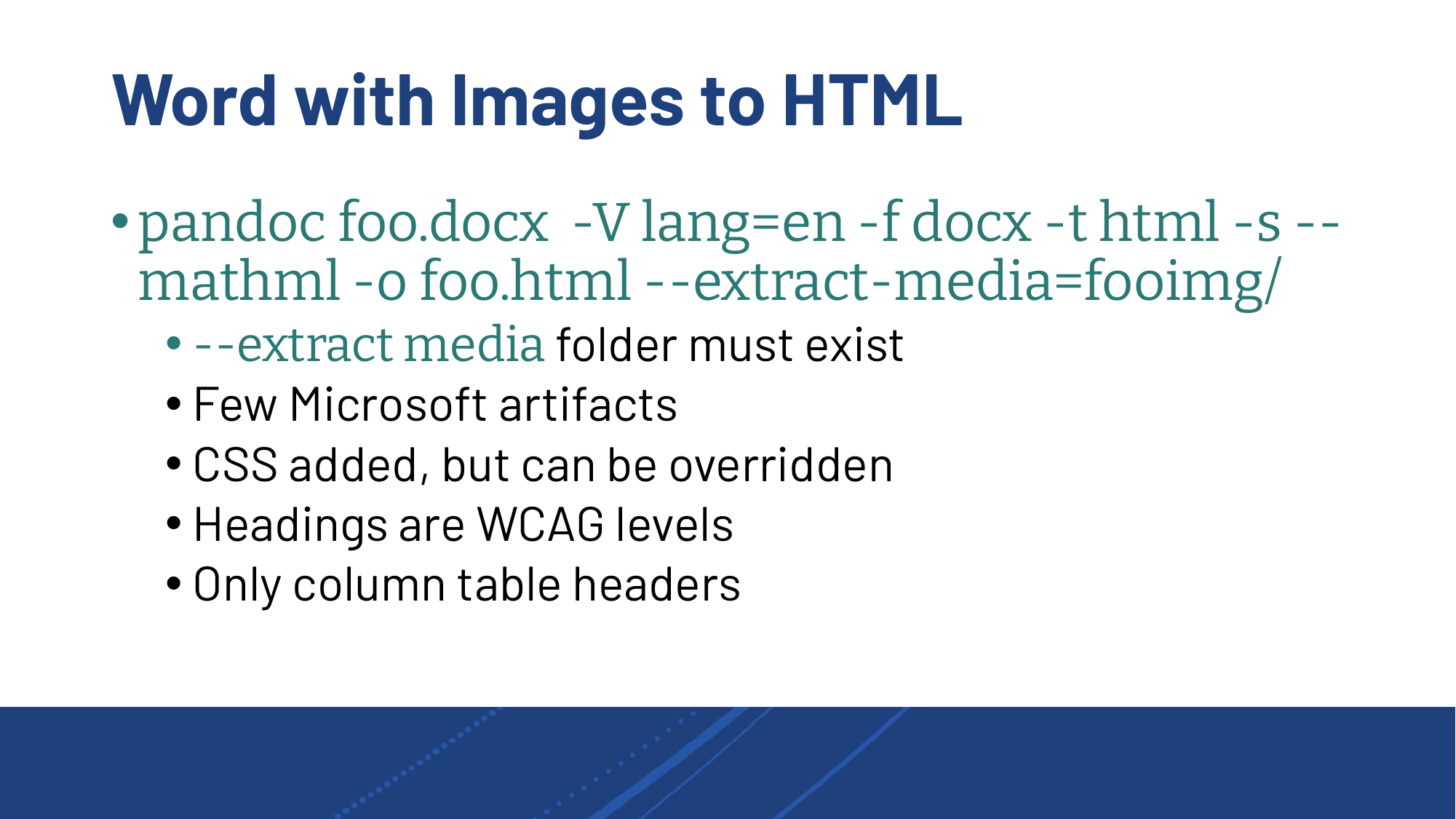

# Word with Images to HTML
pandoc foo.docx  -V lang=en -f docx -t html -s --mathml -o foo.html --extract-media=fooimg/
--extract media folder must exist
Few Microsoft artifacts
CSS added, but can be overridden
Headings are WCAG levels
Only column table headers